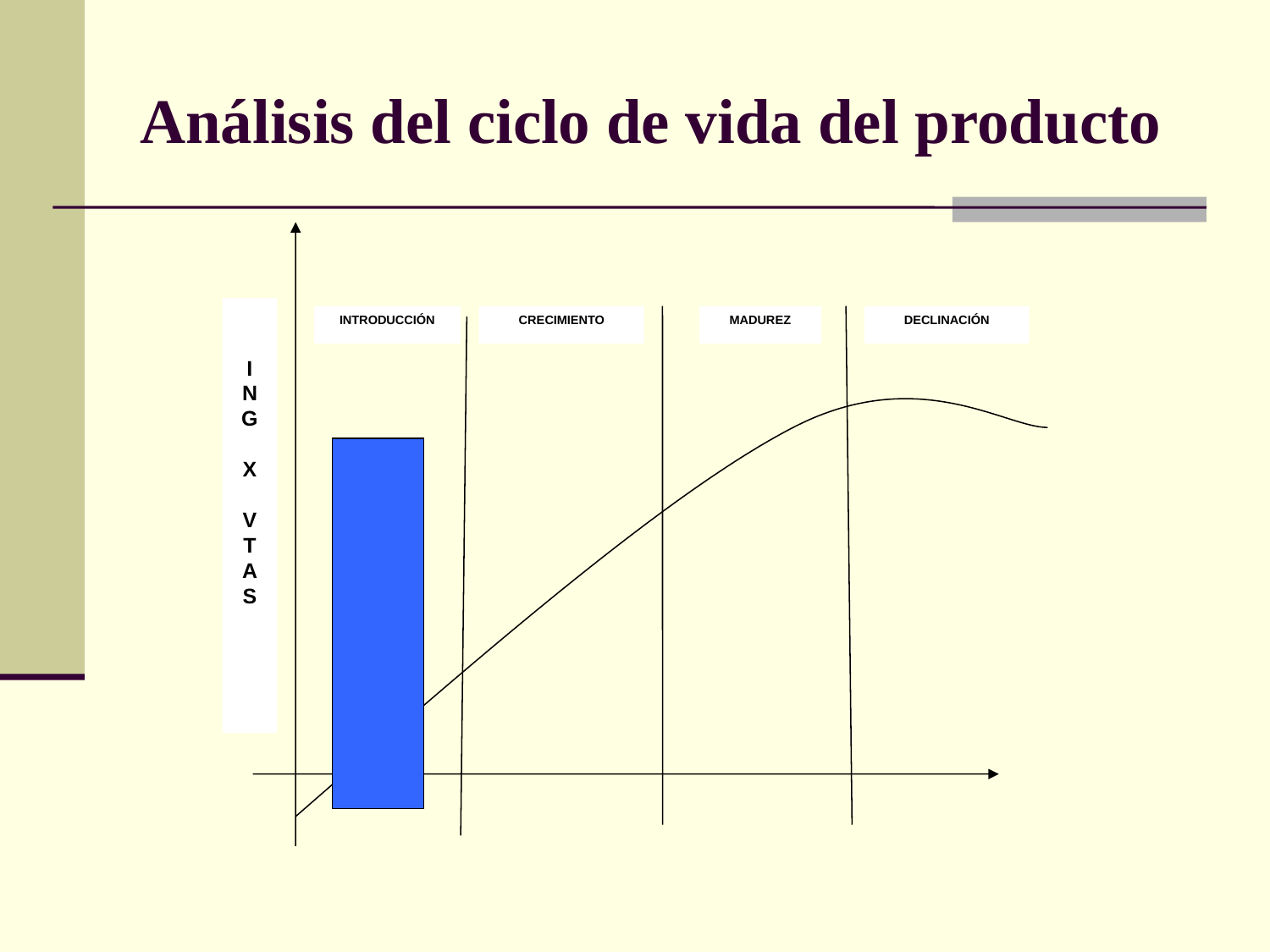

# Análisis del ciclo de vida del producto

I
N
G

X

V
T
A
S
INTRODUCCIÓN
CRECIMIENTO

MADUREZ

DECLINACIÓN